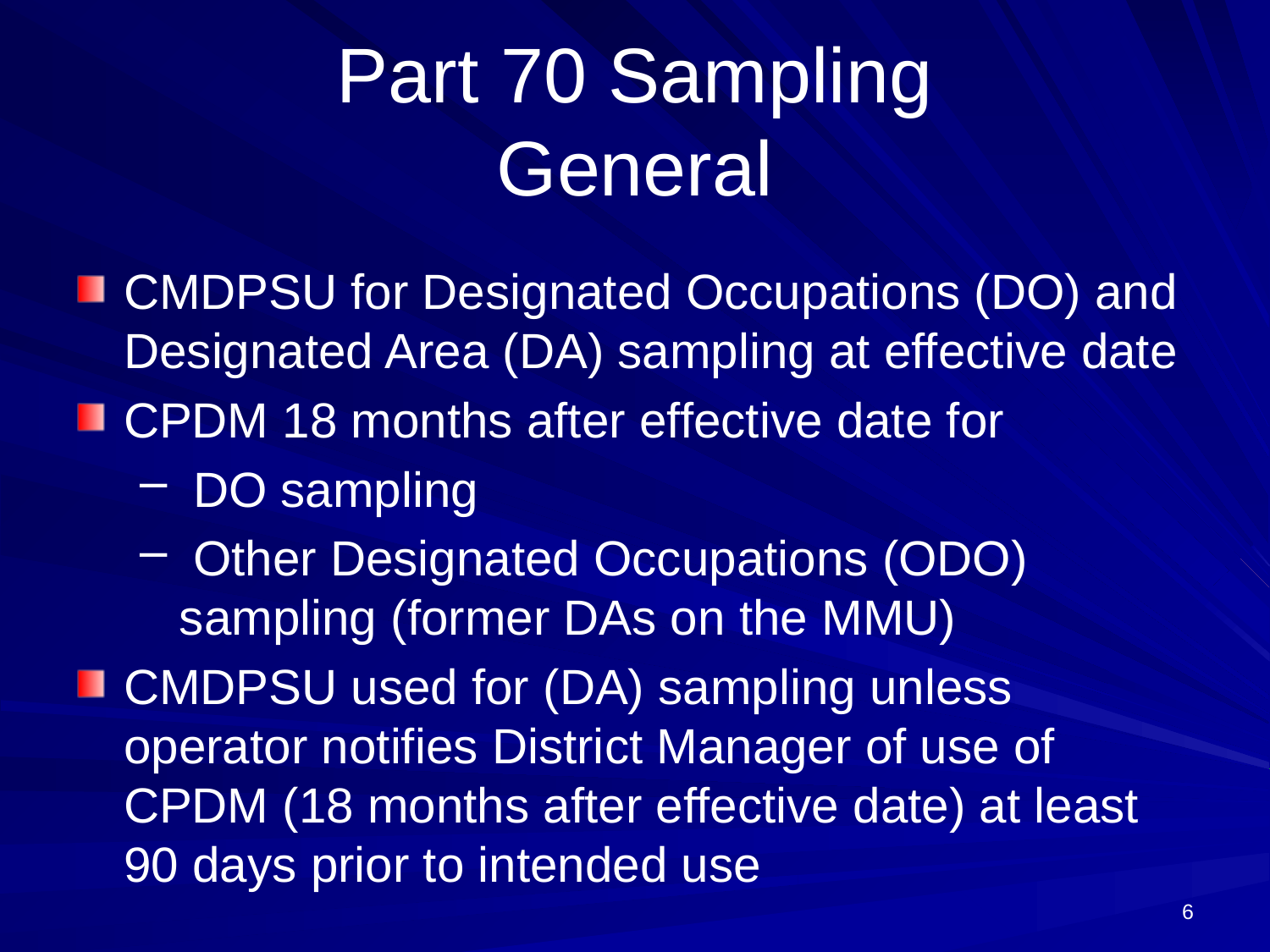

# Part 70 Sampling General
CMDPSU for Designated Occupations (DO) and Designated Area (DA) sampling at effective date
CPDM 18 months after effective date for
 DO sampling
 Other Designated Occupations (ODO) sampling (former DAs on the MMU)
CMDPSU used for (DA) sampling unless operator notifies District Manager of use of CPDM (18 months after effective date) at least 90 days prior to intended use
6